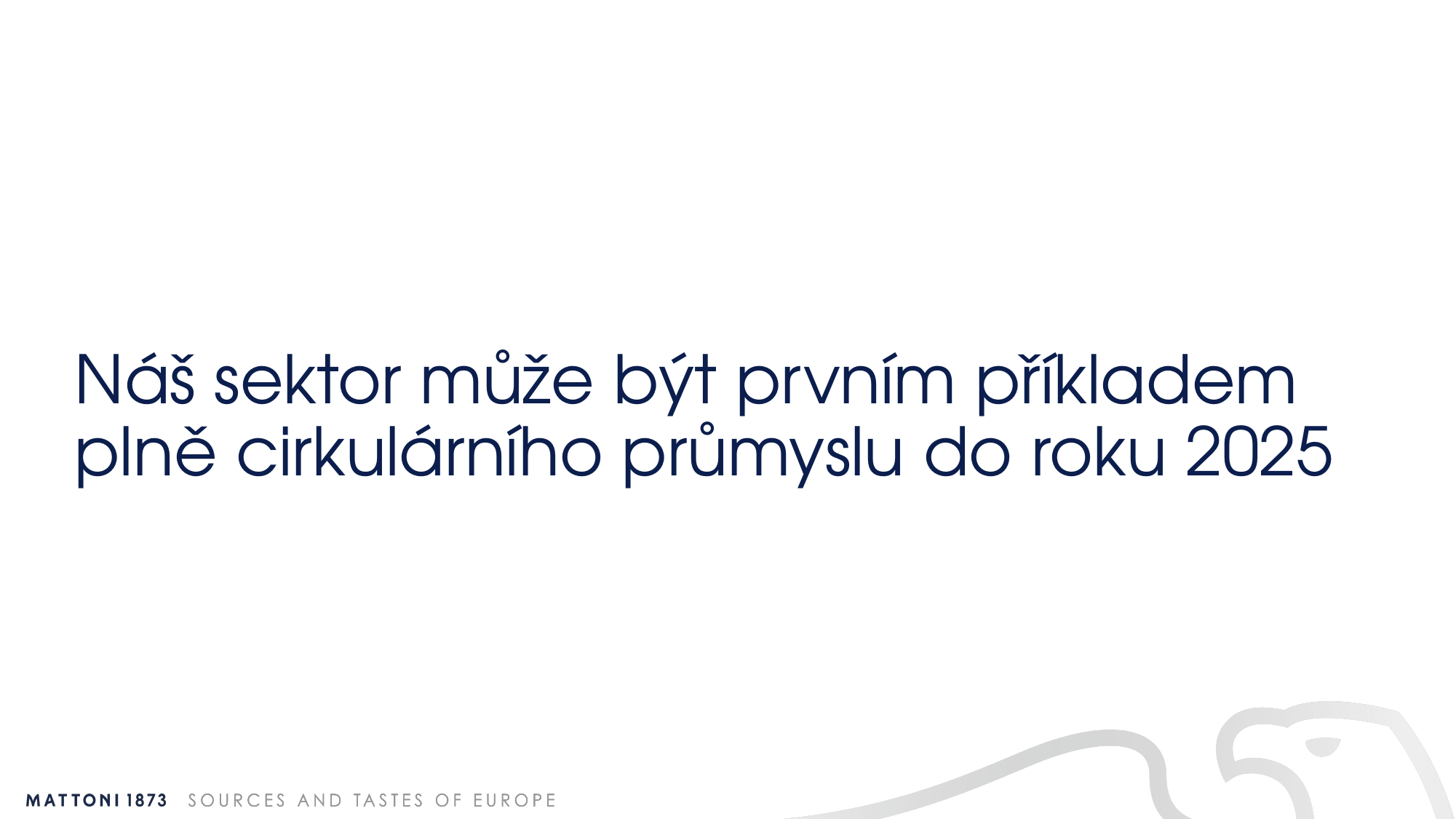

Náš sektor může být prvním příkladem plně cirkulárního průmyslu do roku 2025